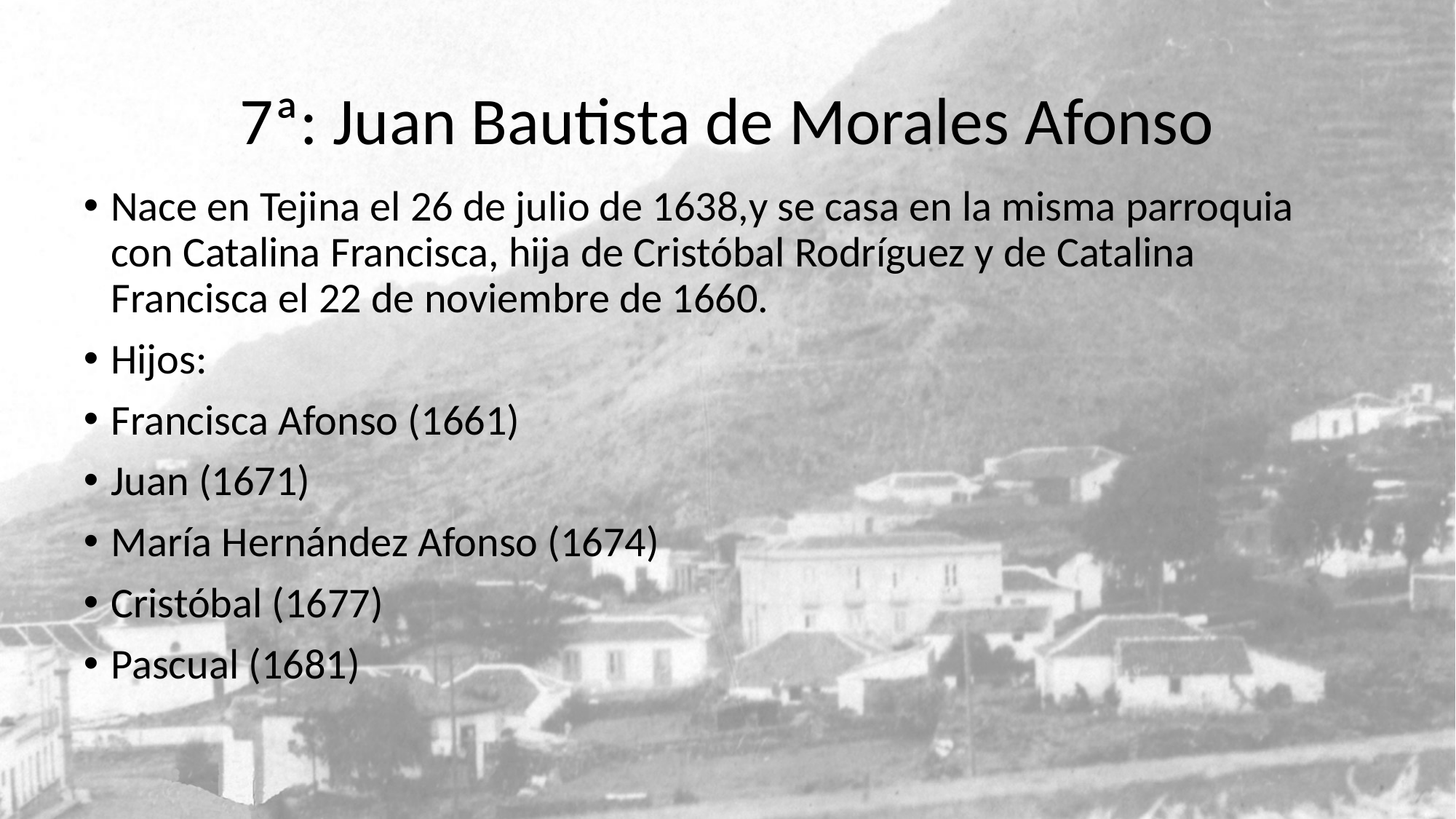

# 7ª: Juan Bautista de Morales Afonso
Nace en Tejina el 26 de julio de 1638,y se casa en la misma parroquia con Catalina Francisca, hija de Cristóbal Rodríguez y de Catalina Francisca el 22 de noviembre de 1660.
Hijos:
Francisca Afonso (1661)
Juan (1671)
María Hernández Afonso (1674)
Cristóbal (1677)
Pascual (1681)